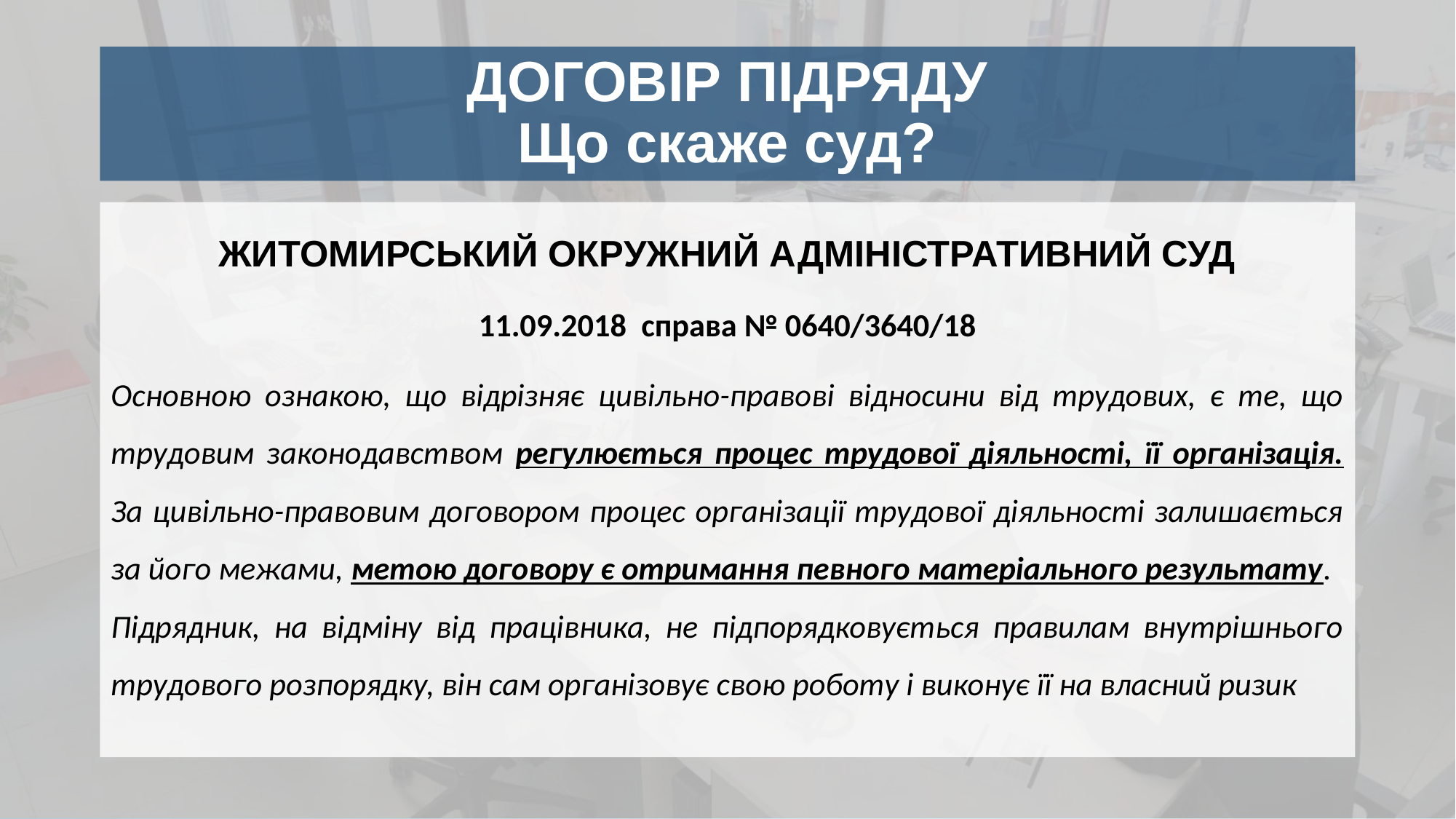

ДОГОВІР ПІДРЯДУ
Що скаже суд?
ЖИТОМИРСЬКИЙ ОКРУЖНИЙ АДМІНІСТРАТИВНИЙ СУД
11.09.2018  справа № 0640/3640/18
Основною ознакою, що відрізняє цивільно-правові відносини від трудових, є те, що трудовим законодавством регулюється процес трудової діяльності, її організація. За цивільно-правовим договором процес організації трудової діяльності залишається за його межами, метою договору є отримання певного матеріального результату.
Підрядник, на відміну від працівника, не підпорядковується правилам внутрішнього трудового розпорядку, він сам організовує свою роботу і виконує її на власний ризик